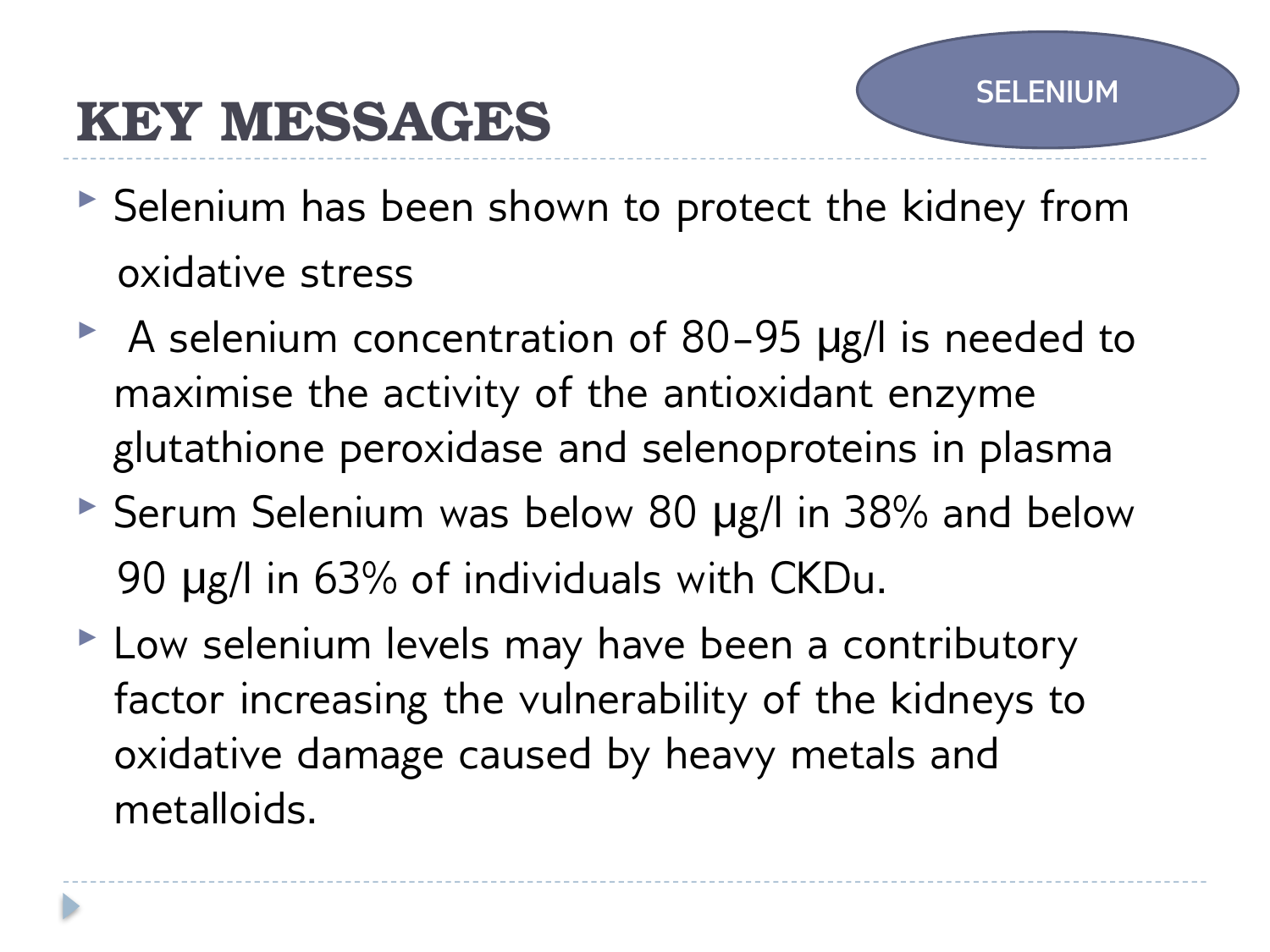

# KEY MESSAGES
SELENIUM
Selenium has been shown to protect the kidney from
   oxidative stress
 A selenium concentration of 80–95 μg/l is needed to maximise the activity of the antioxidant enzyme glutathione peroxidase and selenoproteins in plasma
Serum Selenium was below 80 μg/l in 38% and below
   90 μg/l in 63% of individuals with CKDu.
Low selenium levels may have been a contributory factor increasing the vulnerability of the kidneys to oxidative damage caused by heavy metals and metalloids.